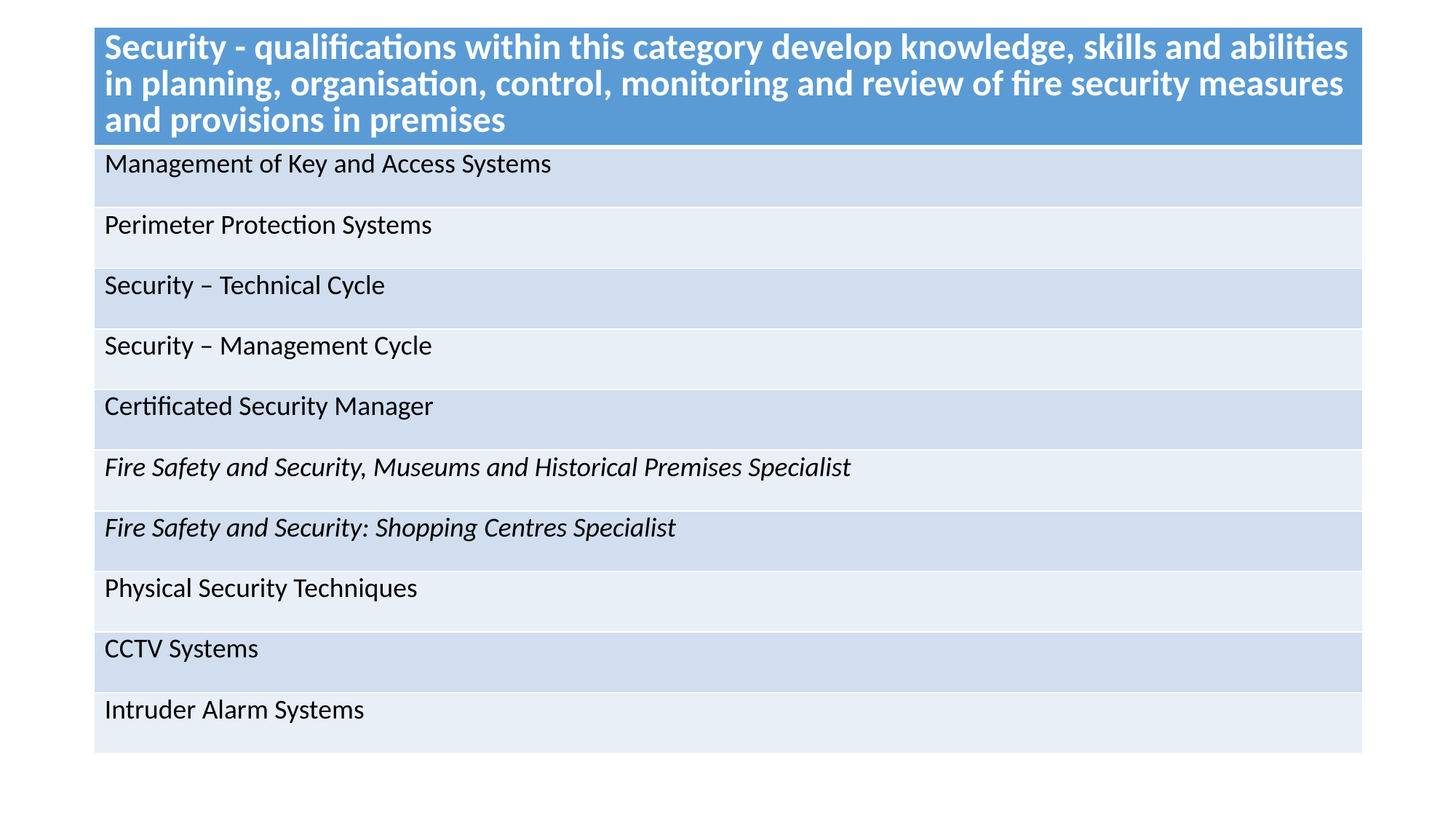

| Security - qualifications within this category develop knowledge, skills and abilities in planning, organisation, control, monitoring and review of fire security measures and provisions in premises |
| --- |
| Management of Key and Access Systems |
| Perimeter Protection Systems |
| Security – Technical Cycle |
| Security – Management Cycle |
| Certificated Security Manager |
| Fire Safety and Security, Museums and Historical Premises Specialist |
| Fire Safety and Security: Shopping Centres Specialist |
| Physical Security Techniques |
| CCTV Systems |
| Intruder Alarm Systems |